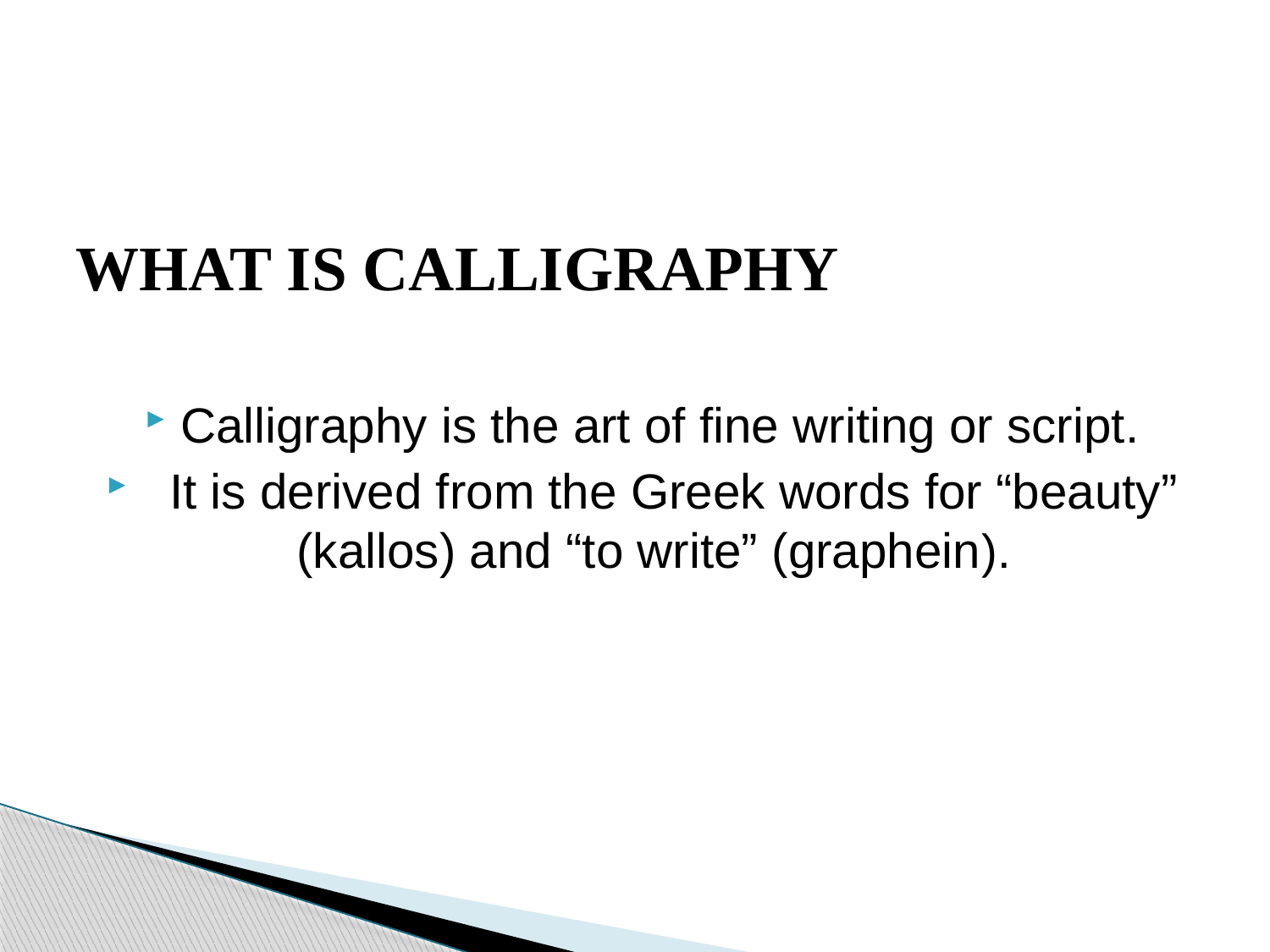

WHAT IS CALLIGRAPHY

Calligraphy is the art of fine writing or script.
  It is derived from the Greek words for “beauty” (kallos) and “to write” (graphein).